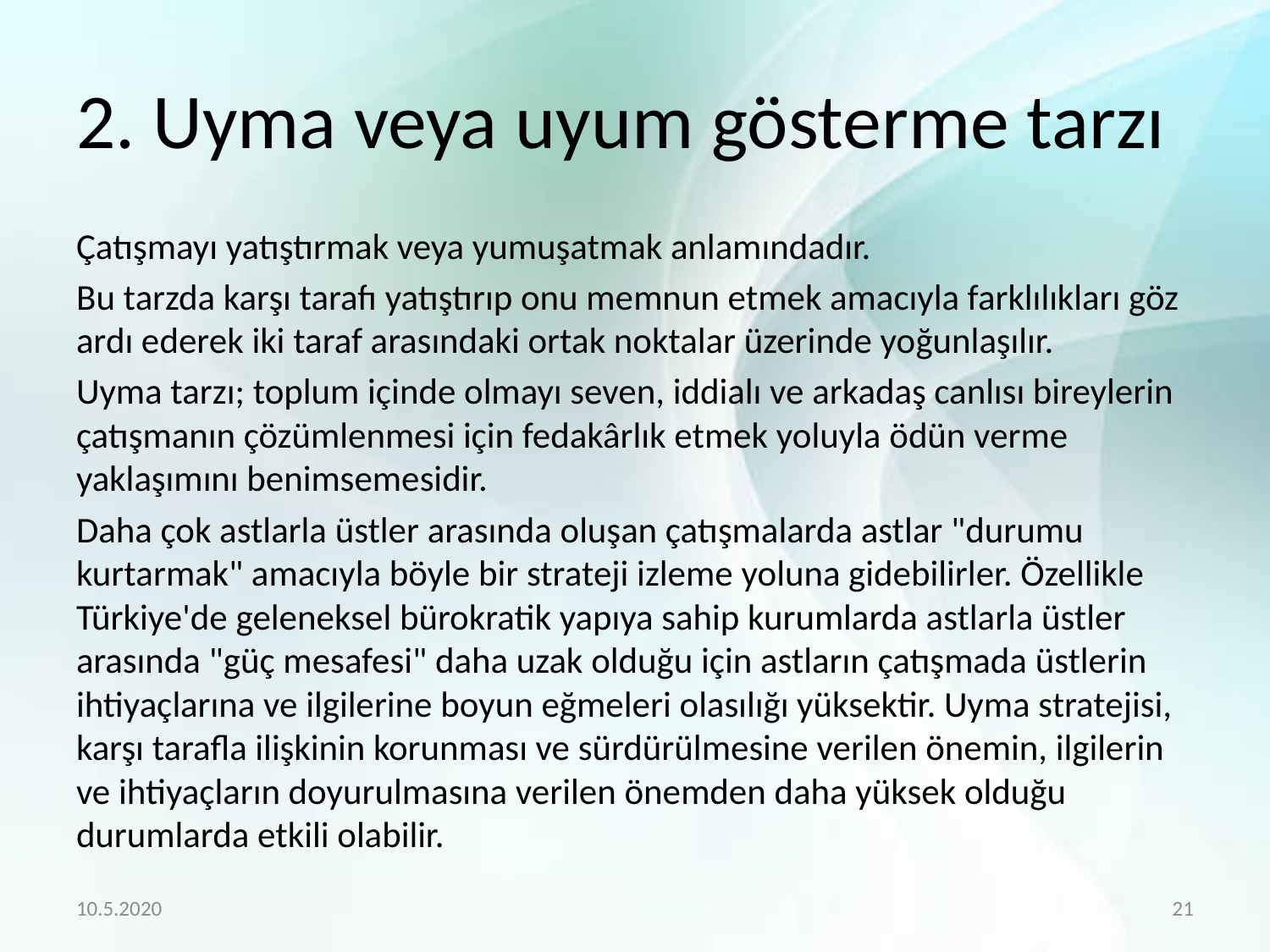

# 2. Uyma veya uyum gösterme tarzı
Çatışmayı yatıştırmak veya yumuşatmak anlamındadır.
Bu tarzda karşı tarafı yatıştırıp onu memnun etmek amacıyla farklılıkları göz ardı ederek iki taraf arasındaki ortak noktalar üzerinde yoğunlaşılır.
Uyma tarzı; toplum içinde olmayı seven, iddialı ve arkadaş canlısı bireylerin çatışmanın çözümlenmesi için fedakârlık etmek yoluyla ödün verme yaklaşımını benimsemesidir.
Daha çok astlarla üstler arasında oluşan çatışmalarda astlar "durumu kurtarmak" amacıyla böyle bir strateji izleme yoluna gidebilirler. Özellikle Türkiye'de geleneksel bürokratik yapıya sahip kurumlarda astlarla üstler arasında "güç mesafesi" daha uzak olduğu için astların çatışmada üstlerin ihtiyaçlarına ve ilgilerine boyun eğmeleri olasılığı yüksektir. Uyma stratejisi, karşı tarafla ilişkinin korunması ve sürdürülmesine verilen önemin, ilgilerin ve ihtiyaçların doyurulmasına verilen önemden daha yüksek olduğu durumlarda etkili olabilir.

10.5.2020
21